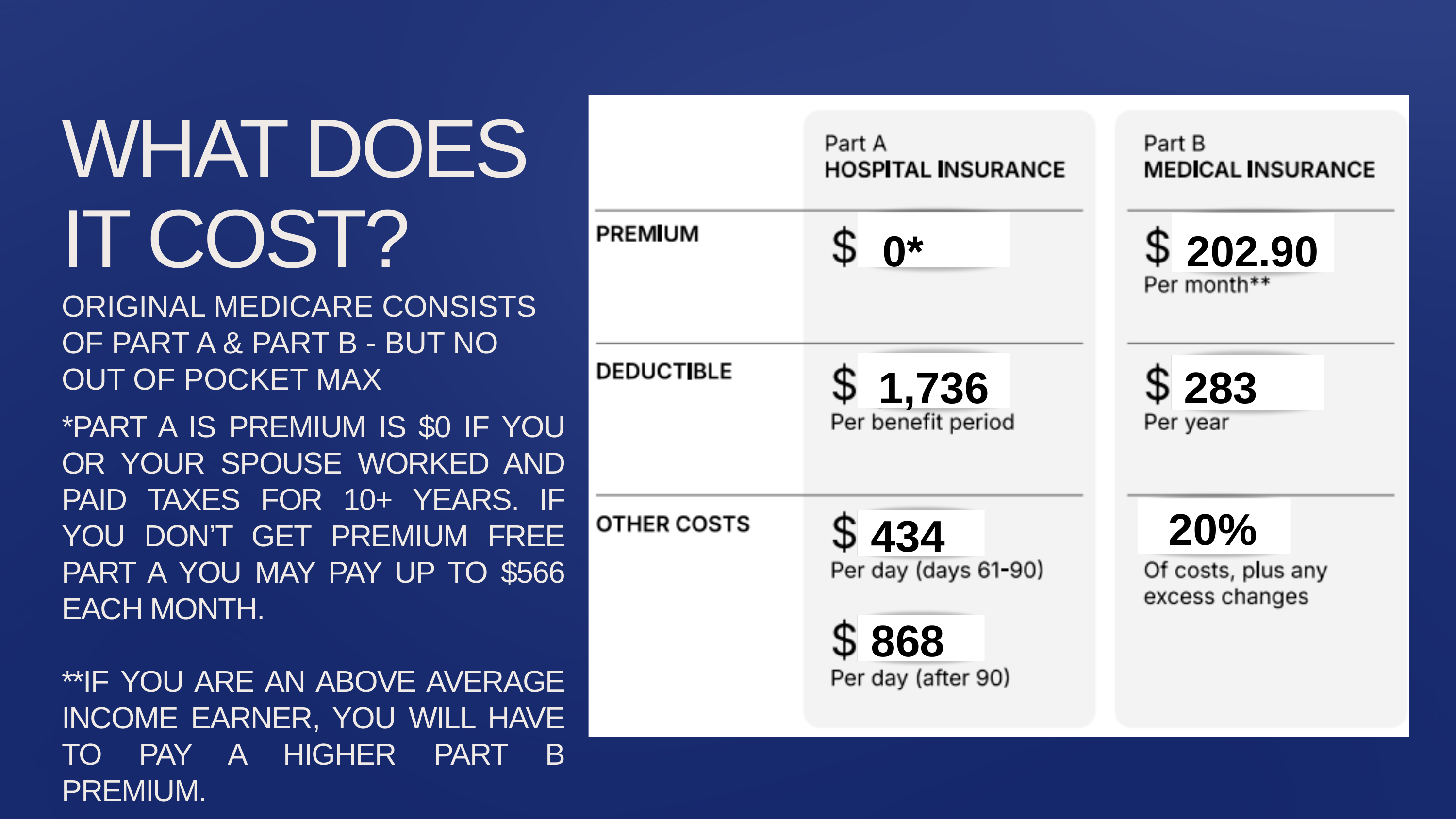

WHAT DOES IT COST?

0*
202.90
ORIGINAL MEDICARE CONSISTS OF PART A & PART B - BUT NO OUT OF POCKET MAX

1,736
283
*PART A IS PREMIUM IS $0 IF YOU OR YOUR SPOUSE WORKED AND PAID TAXES FOR 10+ YEARS. IF YOU DON’T GET PREMIUM FREE PART A YOU MAY PAY UP TO $566 EACH MONTH.

**IF YOU ARE AN ABOVE AVERAGE INCOME EARNER, YOU WILL HAVE TO PAY A HIGHER PART B PREMIUM.

20%

434

868